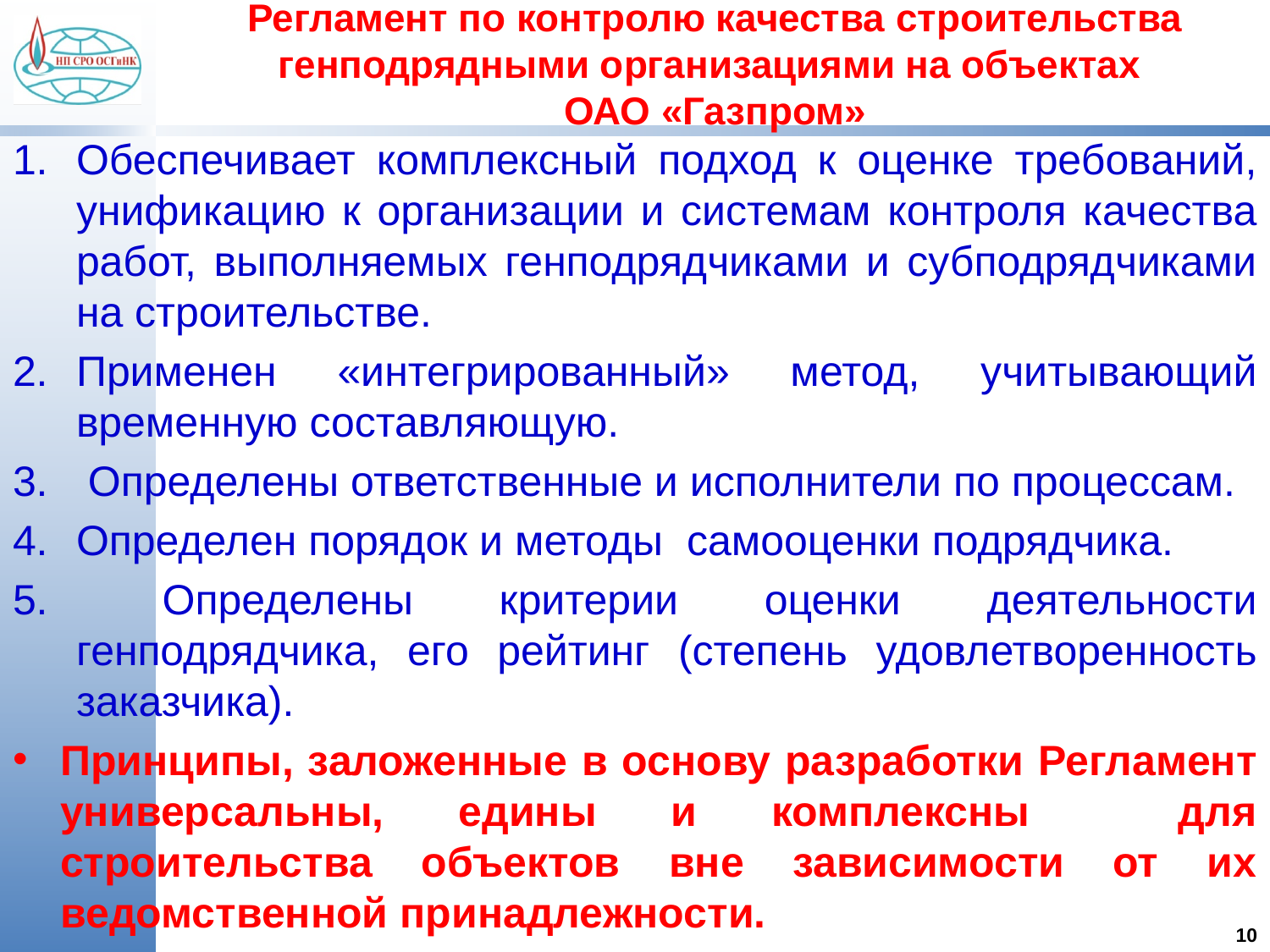

# Регламент по контролю качества строительства генподрядными организациями на объектах ОАО «Газпром»
Обеспечивает комплексный подход к оценке требований, унификацию к организации и системам контроля качества работ, выполняемых генподрядчиками и субподрядчиками на строительстве.
Применен «интегрированный» метод, учитывающий временную составляющую.
 Определены ответственные и исполнители по процессам.
Определен порядок и методы  самооценки подрядчика.
 Определены критерии оценки деятельности генподрядчика, его рейтинг (степень удовлетворенность заказчика).
Принципы, заложенные в основу разработки Регламент универсальны, едины и комплексны  для строительства объектов вне зависимости от их ведомственной принадлежности.